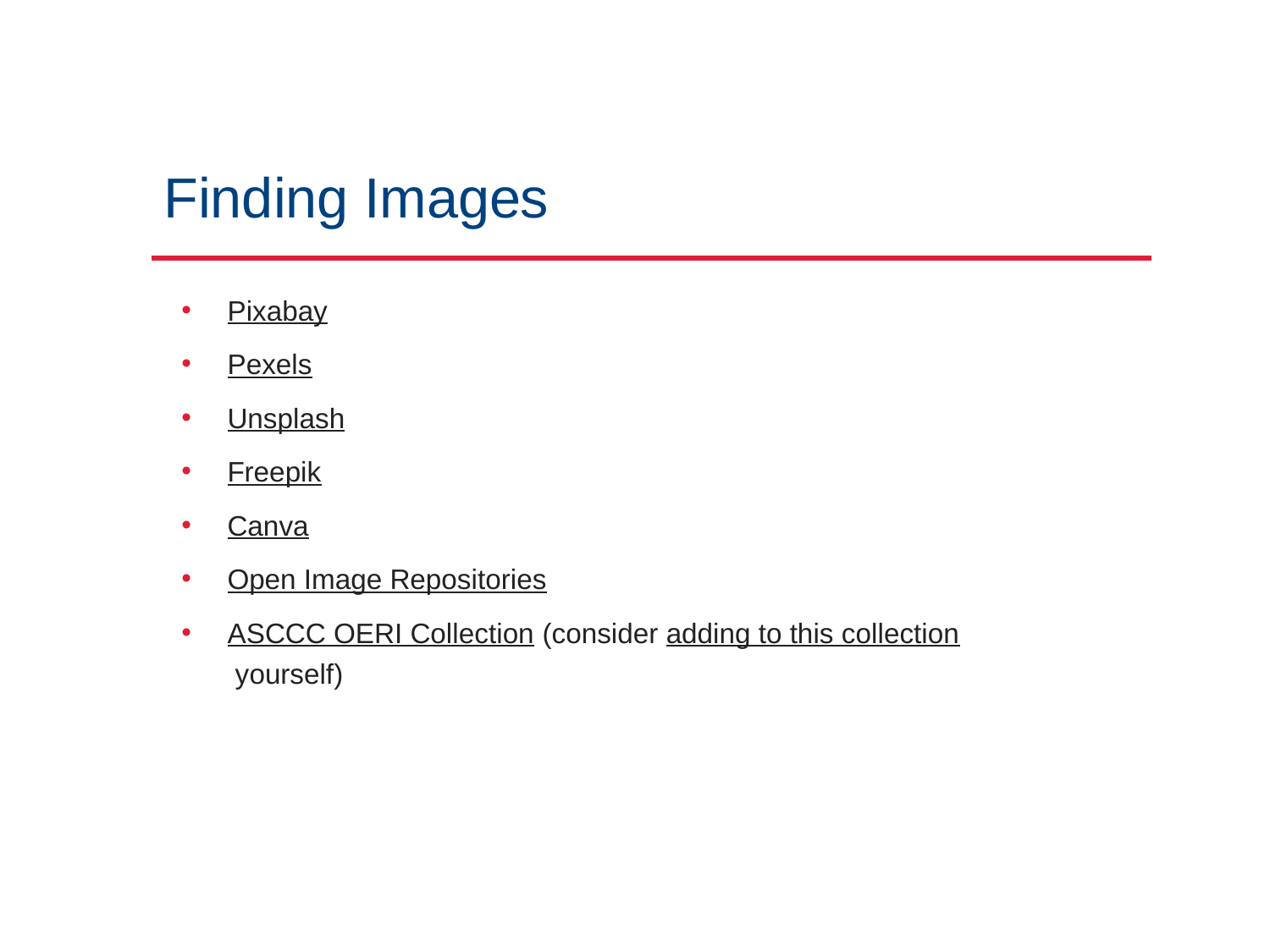

# Finding Images
Pixabay
Pexels
Unsplash
Freepik
Canva
Open Image Repositories
ASCCC OERI Collection (consider adding to this collection yourself)